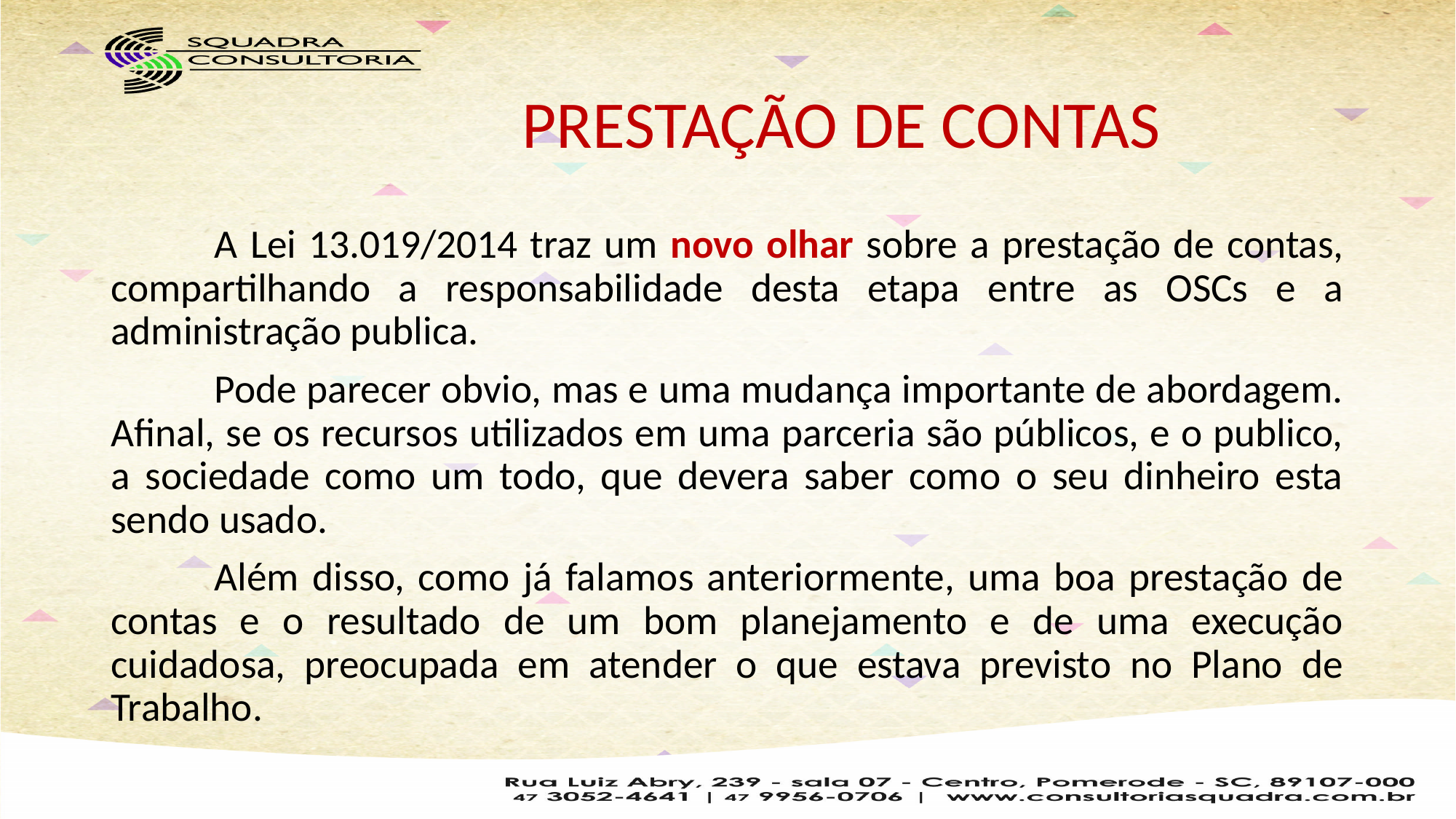

# PRESTAÇÃO DE CONTAS
	A Lei 13.019/2014 traz um novo olhar sobre a prestação de contas, compartilhando a responsabilidade desta etapa entre as OSCs e a administração publica.
	Pode parecer obvio, mas e uma mudança importante de abordagem. Afinal, se os recursos utilizados em uma parceria são públicos, e o publico, a sociedade como um todo, que devera saber como o seu dinheiro esta sendo usado.
	Além disso, como já falamos anteriormente, uma boa prestação de contas e o resultado de um bom planejamento e de uma execução cuidadosa, preocupada em atender o que estava previsto no Plano de Trabalho.